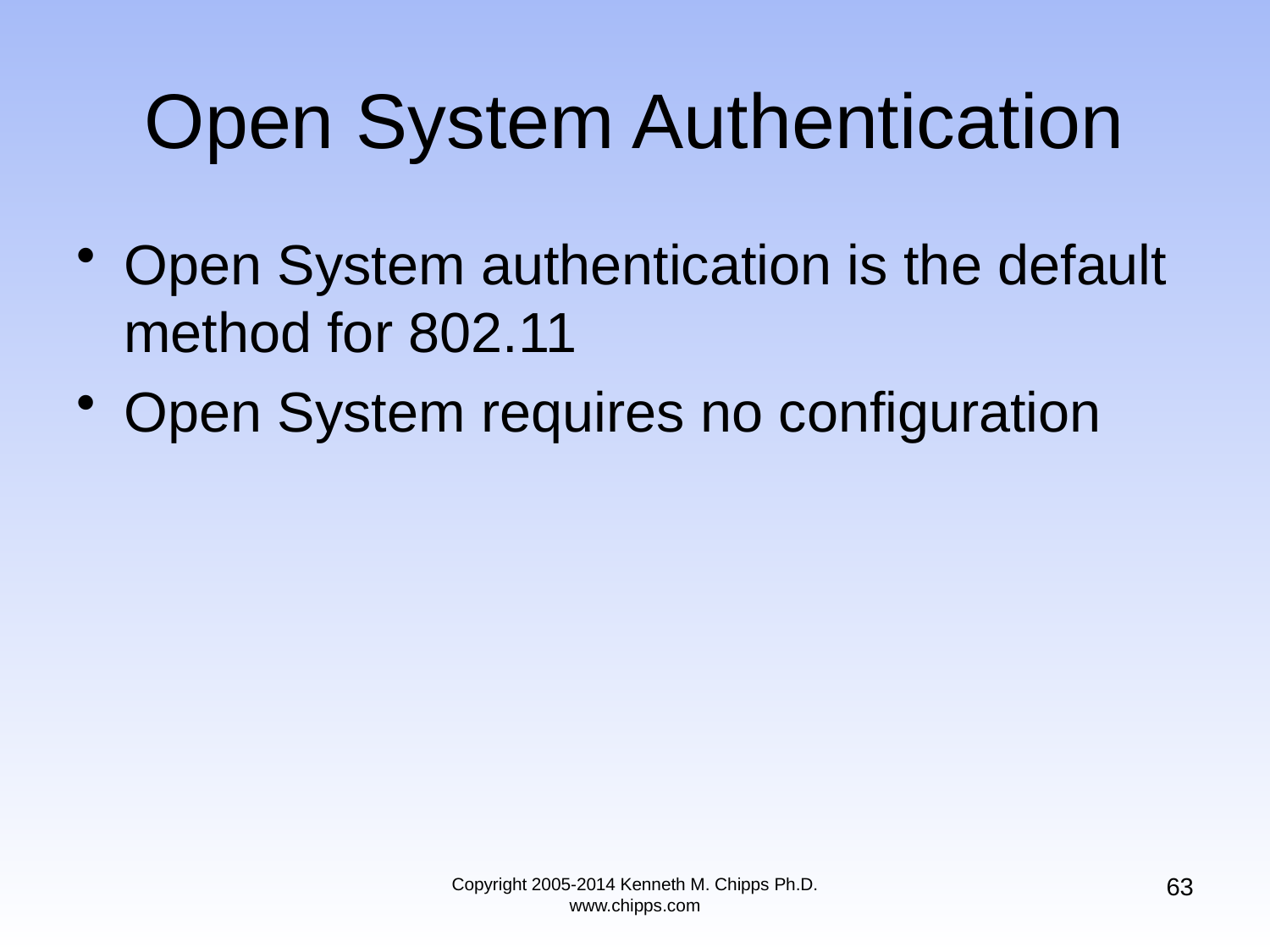

# Open System Authentication
Open System authentication is the default method for 802.11
Open System requires no configuration
63
Copyright 2005-2014 Kenneth M. Chipps Ph.D. www.chipps.com